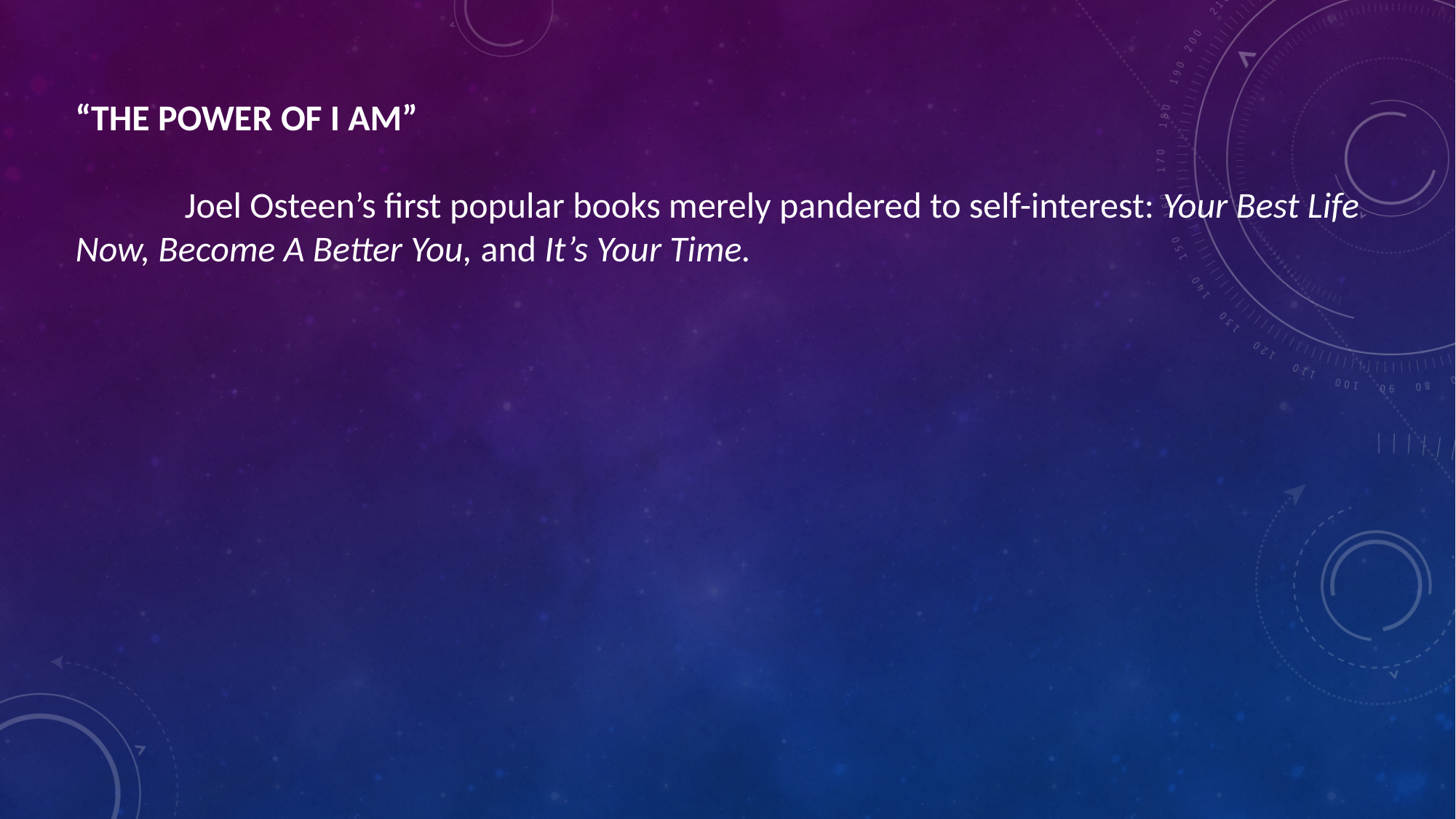

“THE POWER OF I AM”

	Joel Osteen’s first popular books merely pandered to self-interest: Your Best Life Now, Become A Better You, and It’s Your Time.